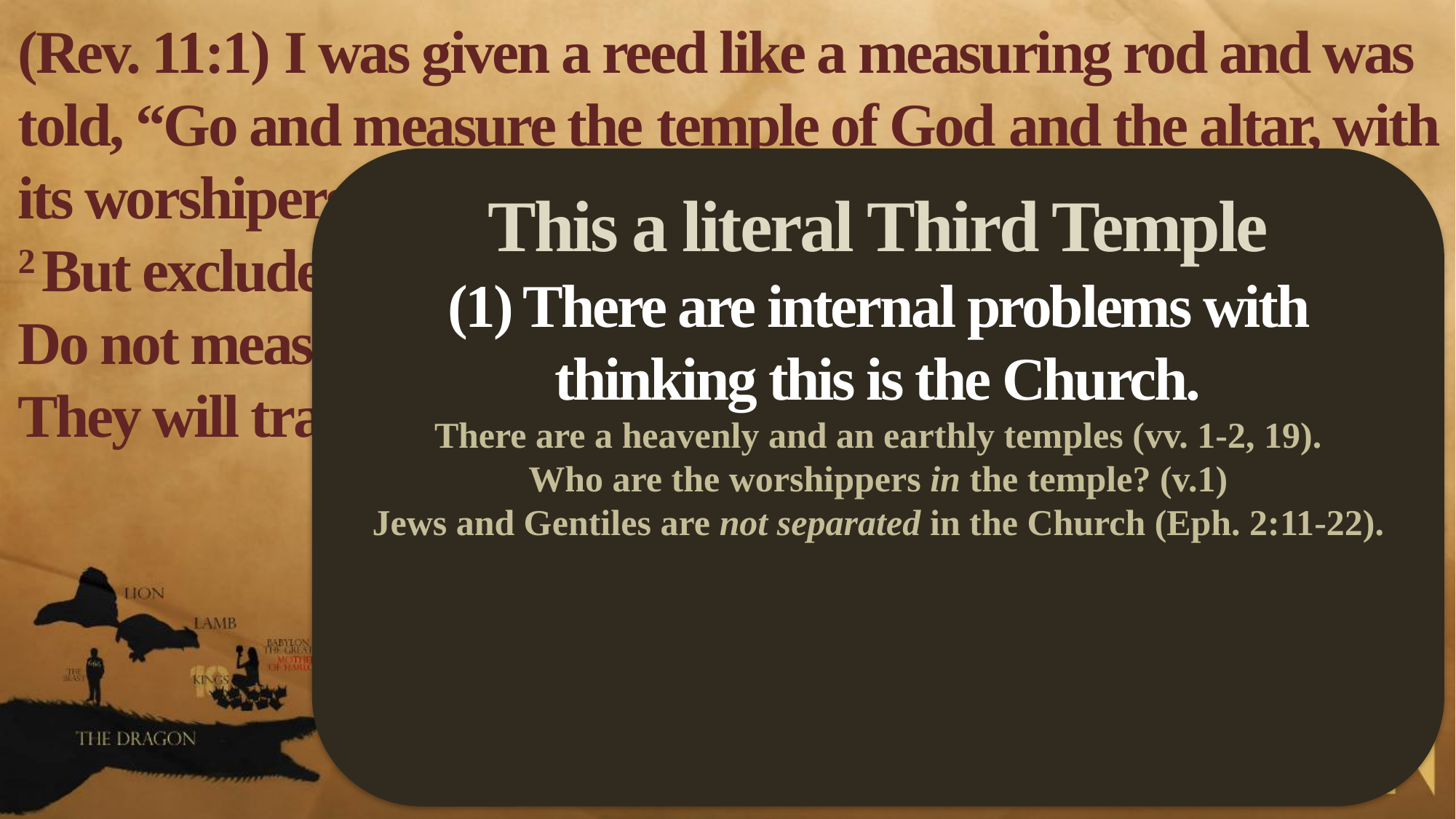

(Rev. 11:1) I was given a reed like a measuring rod and was told, “Go and measure the temple of God and the altar, with its worshipers.
2 But exclude the outer court.
Do not measure it, because it has been given to the Gentiles. They will trample on the holy city for 42 months.”
This a literal Third Temple
(1) There are internal problems with thinking this is the Church.
There are a heavenly and an earthly temples (vv. 1-2, 19).
Who are the worshippers in the temple? (v.1)
Jews and Gentiles are not separated in the Church (Eph. 2:11-22).